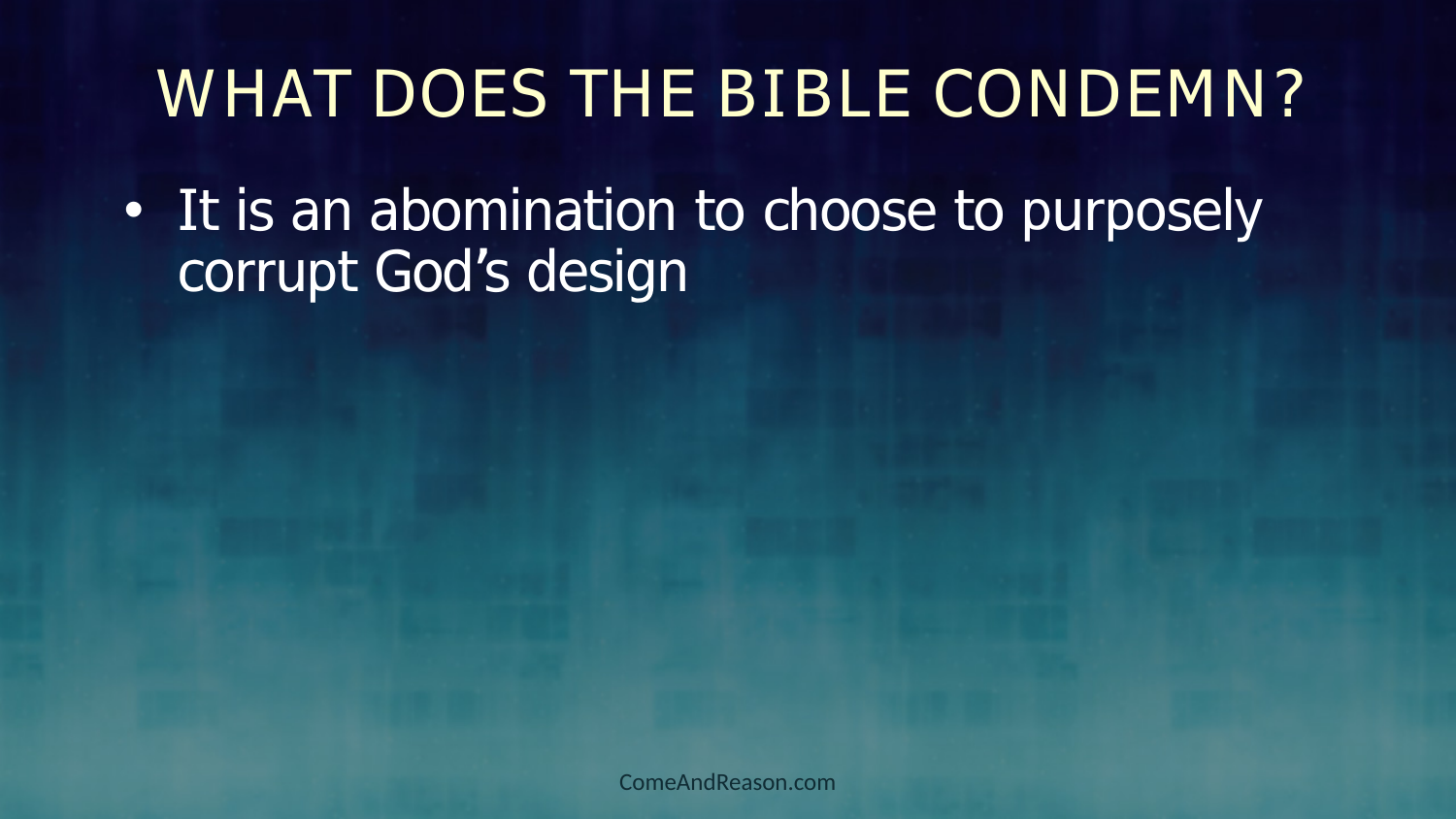

What Does the Bible Condemn?
It is an abomination to choose to purposely corrupt God’s design

ComeAndReason.com